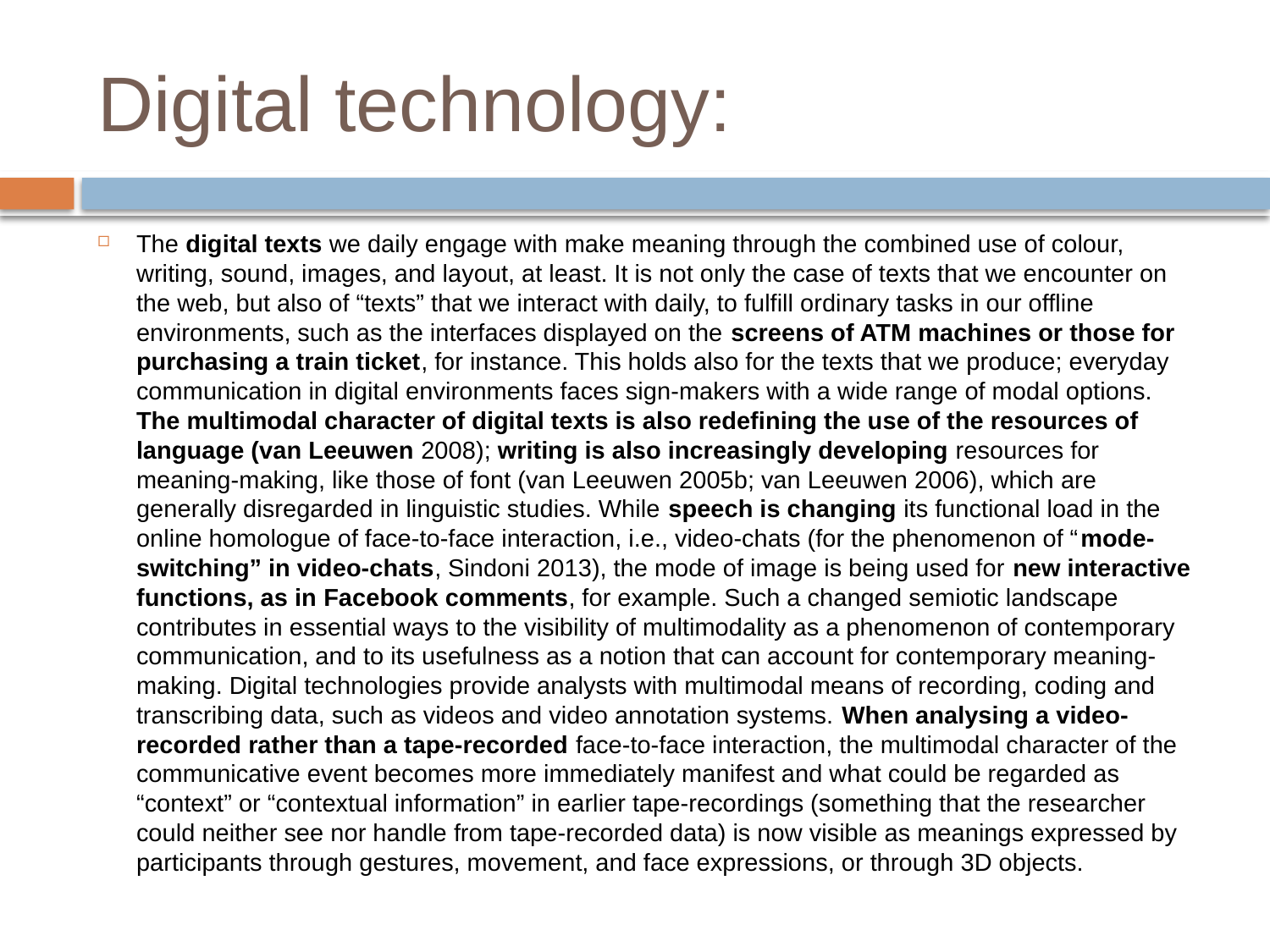

# Digital technology:
The digital texts we daily engage with make meaning through the combined use of colour, writing, sound, images, and layout, at least. It is not only the case of texts that we encounter on the web, but also of “texts” that we interact with daily, to fulfill ordinary tasks in our offline environments, such as the interfaces displayed on the screens of ATM machines or those for purchasing a train ticket, for instance. This holds also for the texts that we produce; everyday communication in digital environments faces sign-makers with a wide range of modal options. The multimodal character of digital texts is also redefining the use of the resources of language (van Leeuwen 2008); writing is also increasingly developing resources for meaning-making, like those of font (van Leeuwen 2005b; van Leeuwen 2006), which are generally disregarded in linguistic studies. While speech is changing its functional load in the online homologue of face-to-face interaction, i.e., video-chats (for the phenomenon of “mode-switching” in video-chats, Sindoni 2013), the mode of image is being used for new interactive functions, as in Facebook comments, for example. Such a changed semiotic landscape contributes in essential ways to the visibility of multimodality as a phenomenon of contemporary communication, and to its usefulness as a notion that can account for contemporary meaning-making. Digital technologies provide analysts with multimodal means of recording, coding and transcribing data, such as videos and video annotation systems. When analysing a video-recorded rather than a tape-recorded face-to-face interaction, the multimodal character of the communicative event becomes more immediately manifest and what could be regarded as “context” or “contextual information” in earlier tape-recordings (something that the researcher could neither see nor handle from tape-recorded data) is now visible as meanings expressed by participants through gestures, movement, and face expressions, or through 3D objects.